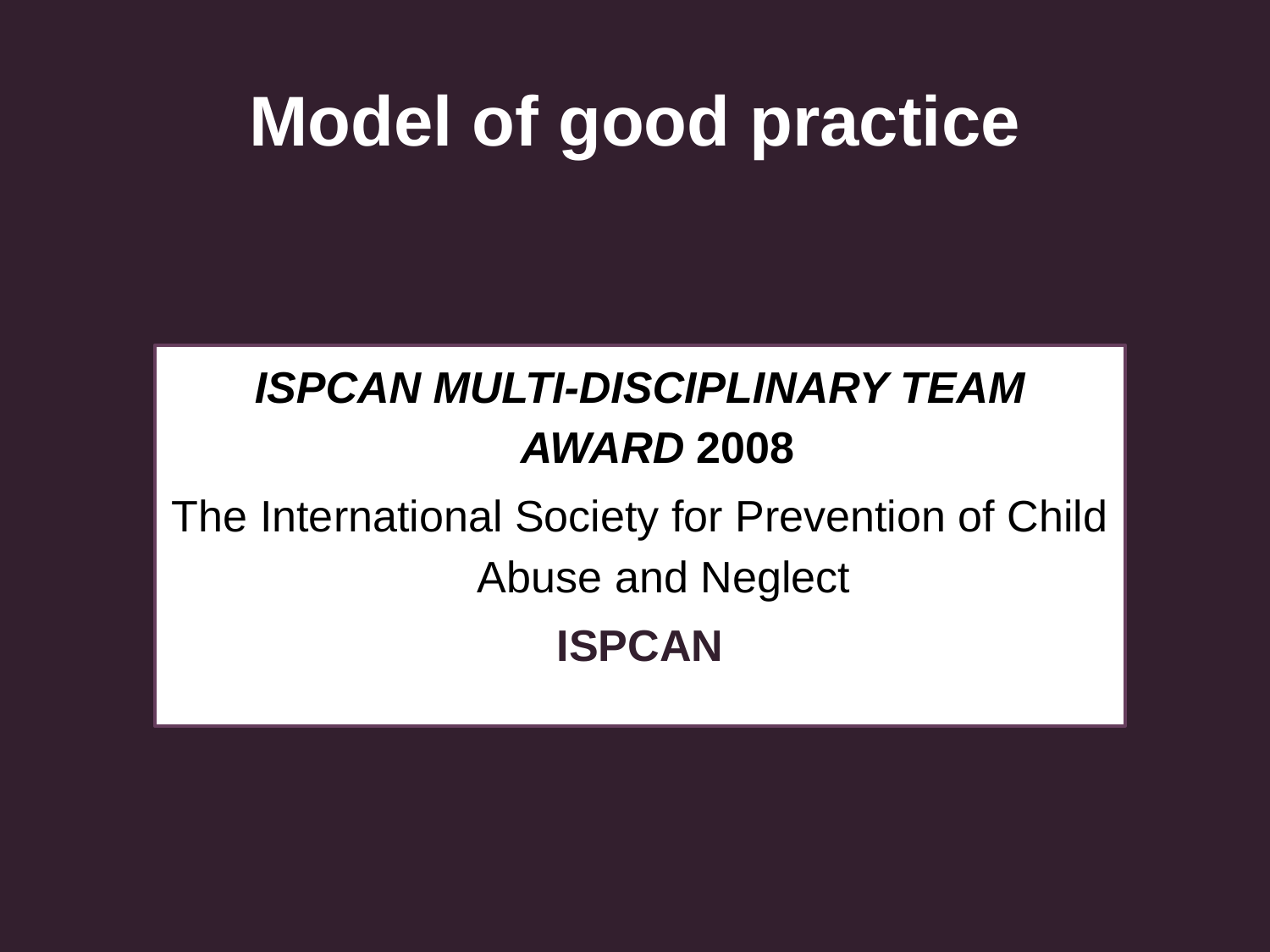

# Model of good practice
ISPCAN MULTI-DISCIPLINARY TEAM AWARD 2008
The International Society for Prevention of Child Abuse and Neglect
ISPCAN